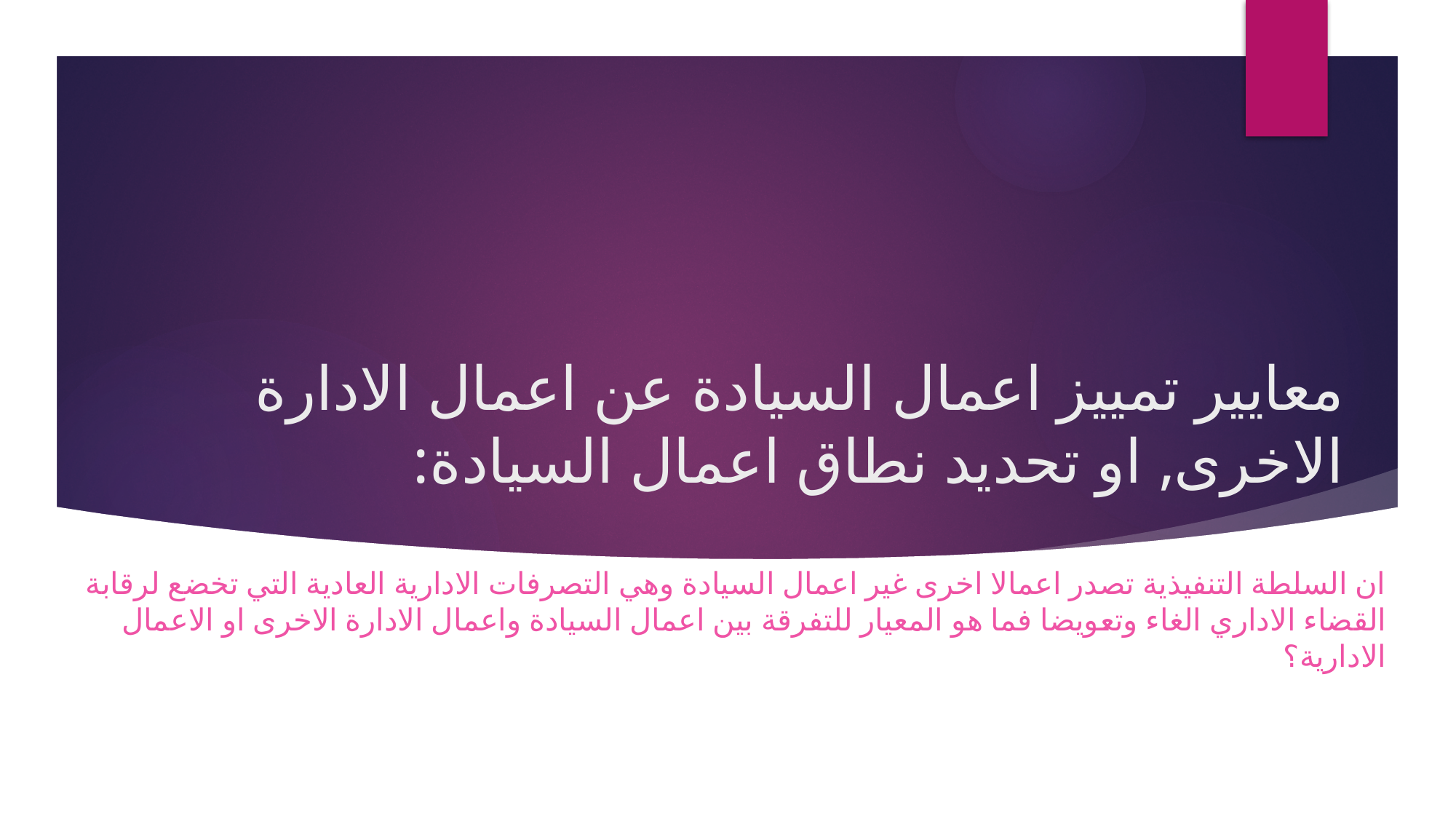

# معايير تمييز اعمال السيادة عن اعمال الادارة الاخرى, او تحديد نطاق اعمال السيادة:
ان السلطة التنفيذية تصدر اعمالا اخرى غير اعمال السيادة وهي التصرفات الادارية العادية التي تخضع لرقابة القضاء الاداري الغاء وتعويضا فما هو المعيار للتفرقة بين اعمال السيادة واعمال الادارة الاخرى او الاعمال الادارية؟